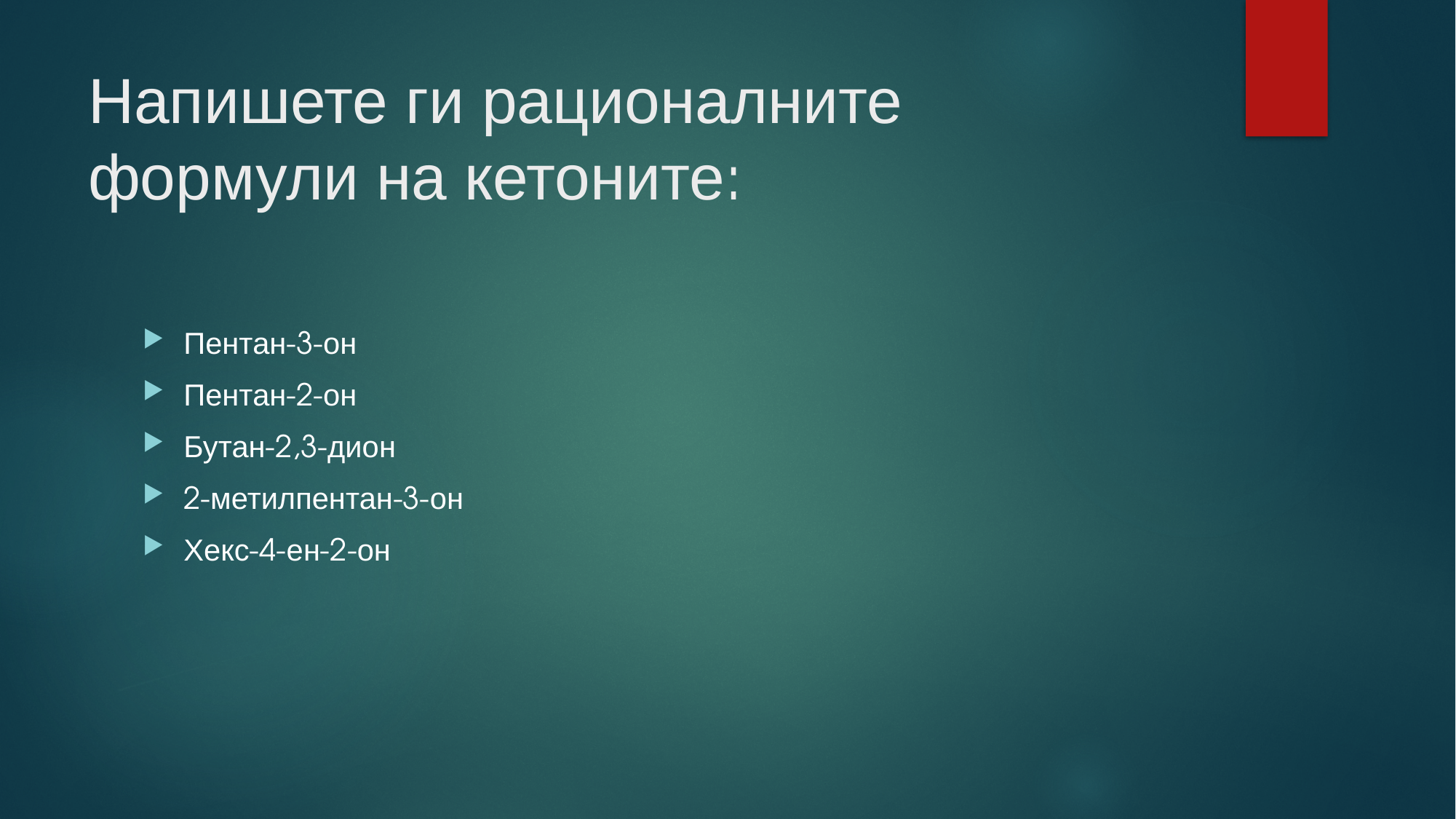

# Напишете ги рационалните формули на кетоните:
Пентан-3-он
Пентан-2-он
Бутан-2,3-дион
2-метилпентан-3-он
Хекс-4-ен-2-он